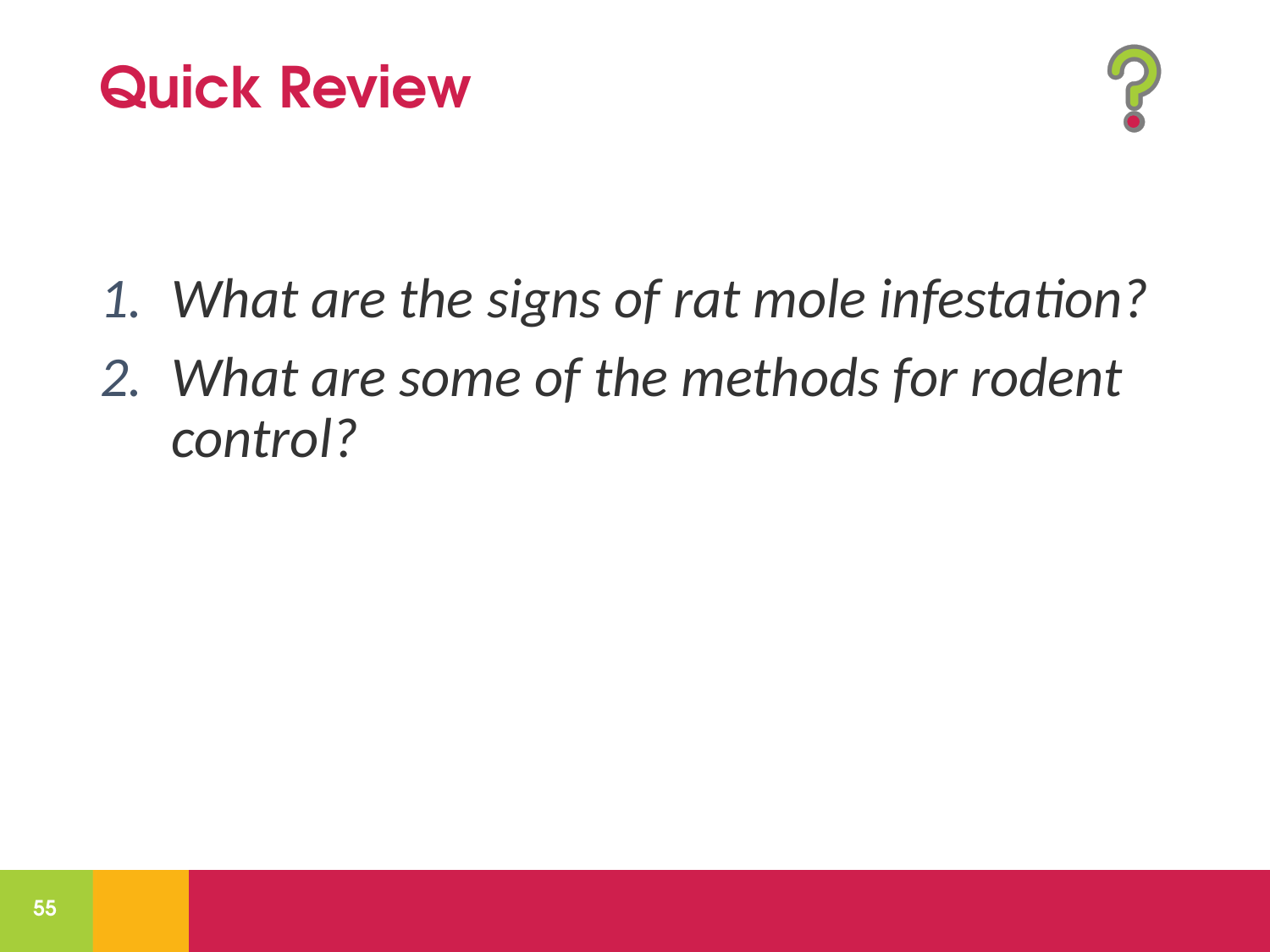

What are the signs of rat mole infestation?
What are some of the methods for rodent control?
55